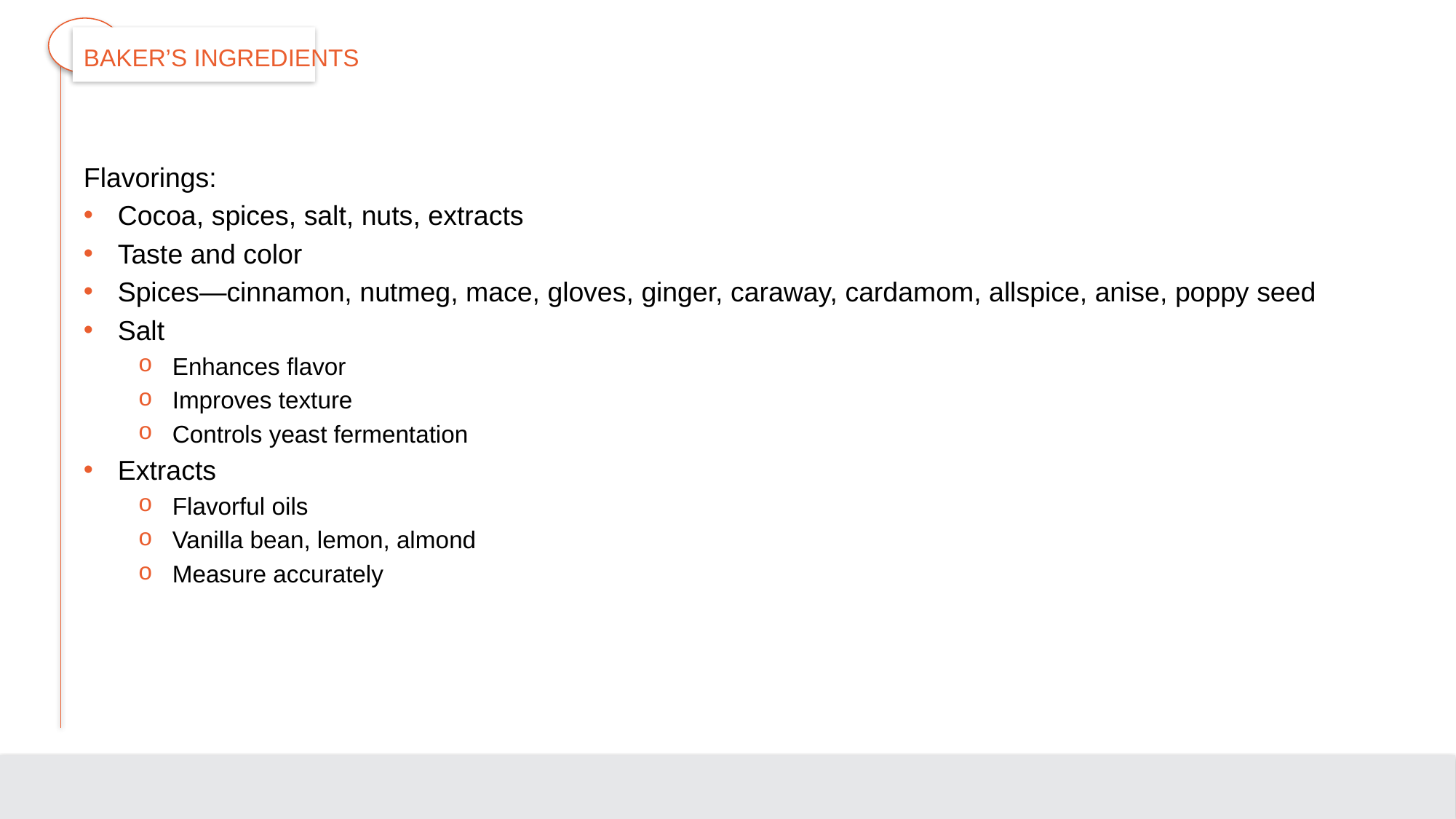

# Baker’s Ingredients
Flavorings:
Cocoa, spices, salt, nuts, extracts
Taste and color
Spices—cinnamon, nutmeg, mace, gloves, ginger, caraway, cardamom, allspice, anise, poppy seed
Salt
Enhances flavor
Improves texture
Controls yeast fermentation
Extracts
Flavorful oils
Vanilla bean, lemon, almond
Measure accurately